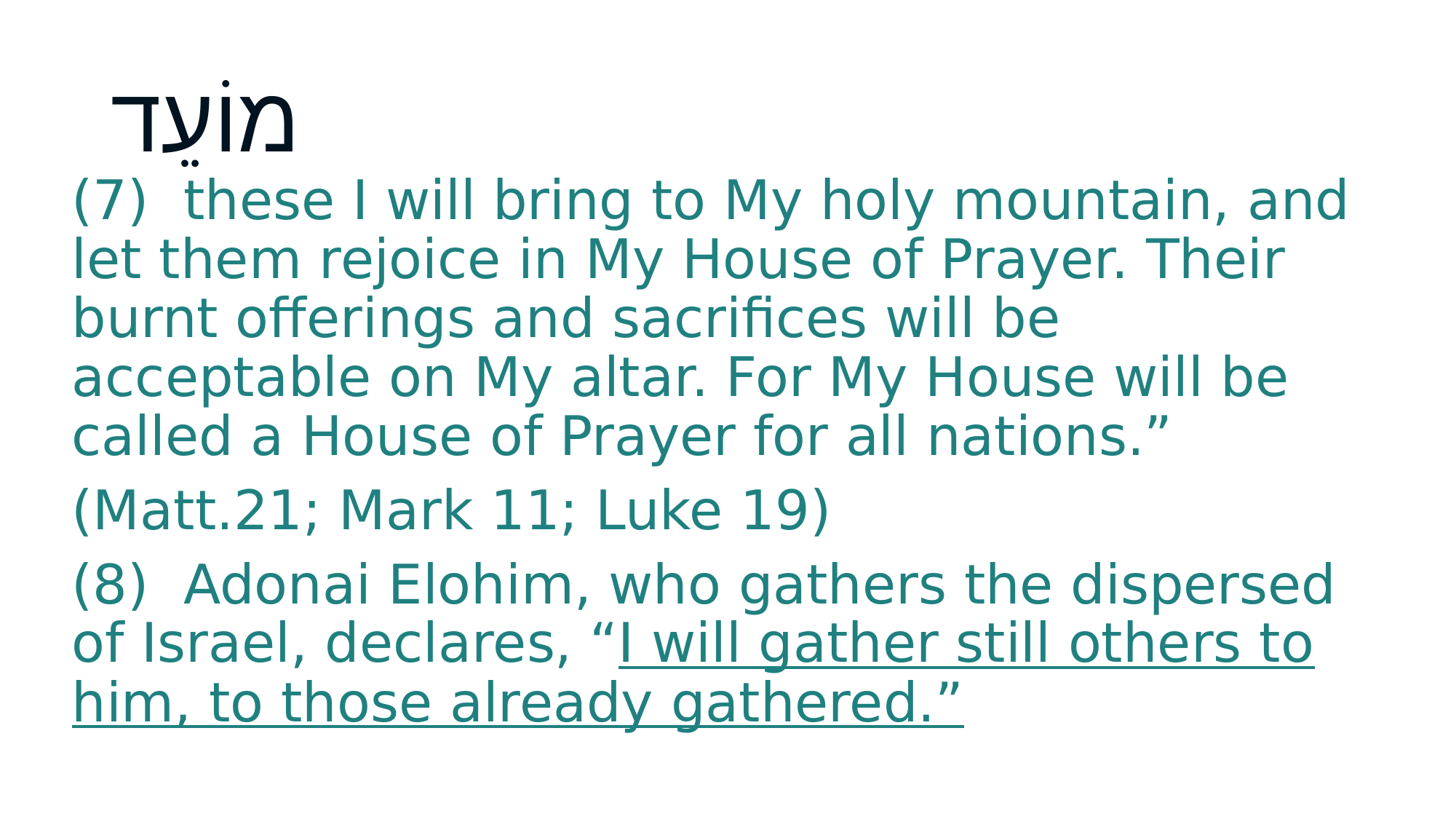

# מוֹעֵד
(7)  these I will bring to My holy mountain, and let them rejoice in My House of Prayer. Their burnt offerings and sacrifices will be acceptable on My altar. For My House will be called a House of Prayer for all nations.”
(Matt.21; Mark 11; Luke 19)
(8)  Adonai Elohim, who gathers the dispersed of Israel, declares, “I will gather still others to him, to those already gathered.”